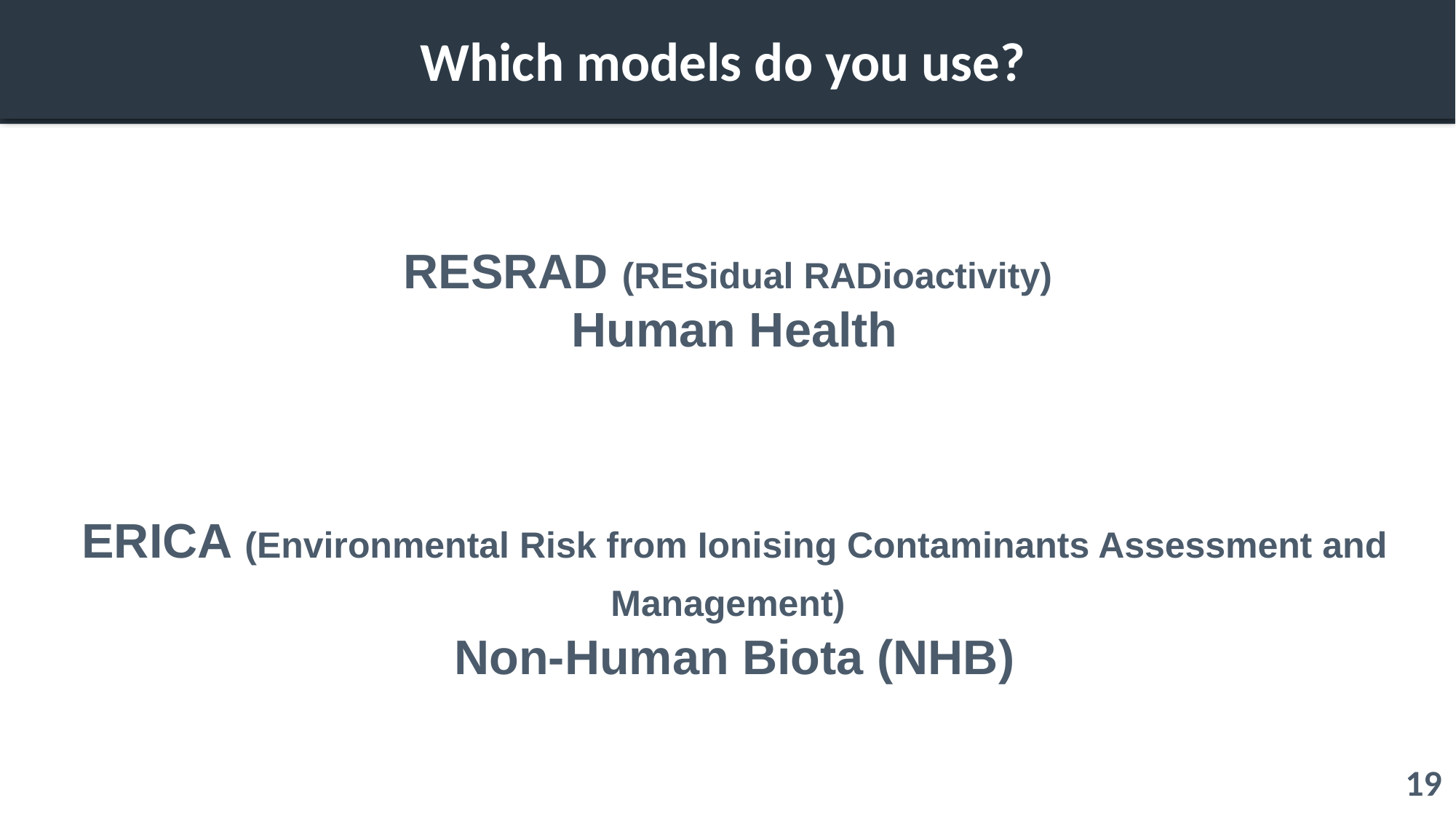

Which models do you use?
# RESRAD (RESidual RADioactivity) Human Health ERICA (Environmental Risk from Ionising Contaminants Assessment and Management) Non-Human Biota (NHB)
19